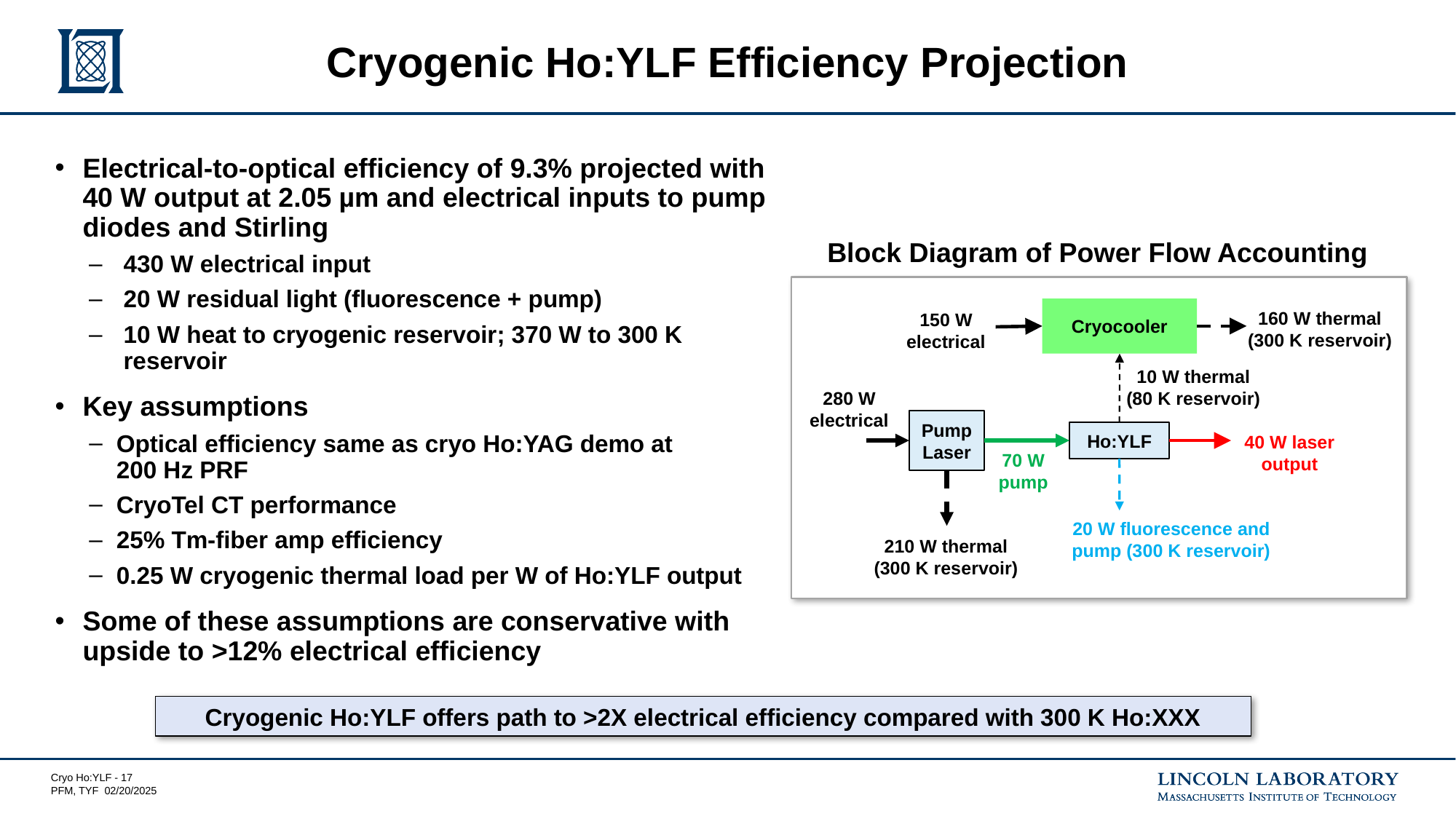

# Cryogenic Ho:YLF Efficiency Projection
Electrical-to-optical efficiency of 9.3% projected with 40 W output at 2.05 µm and electrical inputs to pump diodes and Stirling
430 W electrical input
20 W residual light (fluorescence + pump)
10 W heat to cryogenic reservoir; 370 W to 300 K reservoir
Key assumptions
Optical efficiency same as cryo Ho:YAG demo at
200 Hz PRF
CryoTel CT performance
25% Tm-fiber amp efficiency
0.25 W cryogenic thermal load per W of Ho:YLF output
Some of these assumptions are conservative with upside to >12% electrical efficiency
Block Diagram of Power Flow Accounting

Cryocooler
160 W thermal (300 K reservoir)
150 W electrical
10 W thermal (80 K reservoir)
280 W electrical
Pump Laser
Ho:YLF
40 W laser
output
70 W pump

20 W fluorescence and pump (300 K reservoir)
210 W thermal (300 K reservoir)
Cryogenic Ho:YLF offers path to >2X electrical efficiency compared with 300 K Ho:XXX